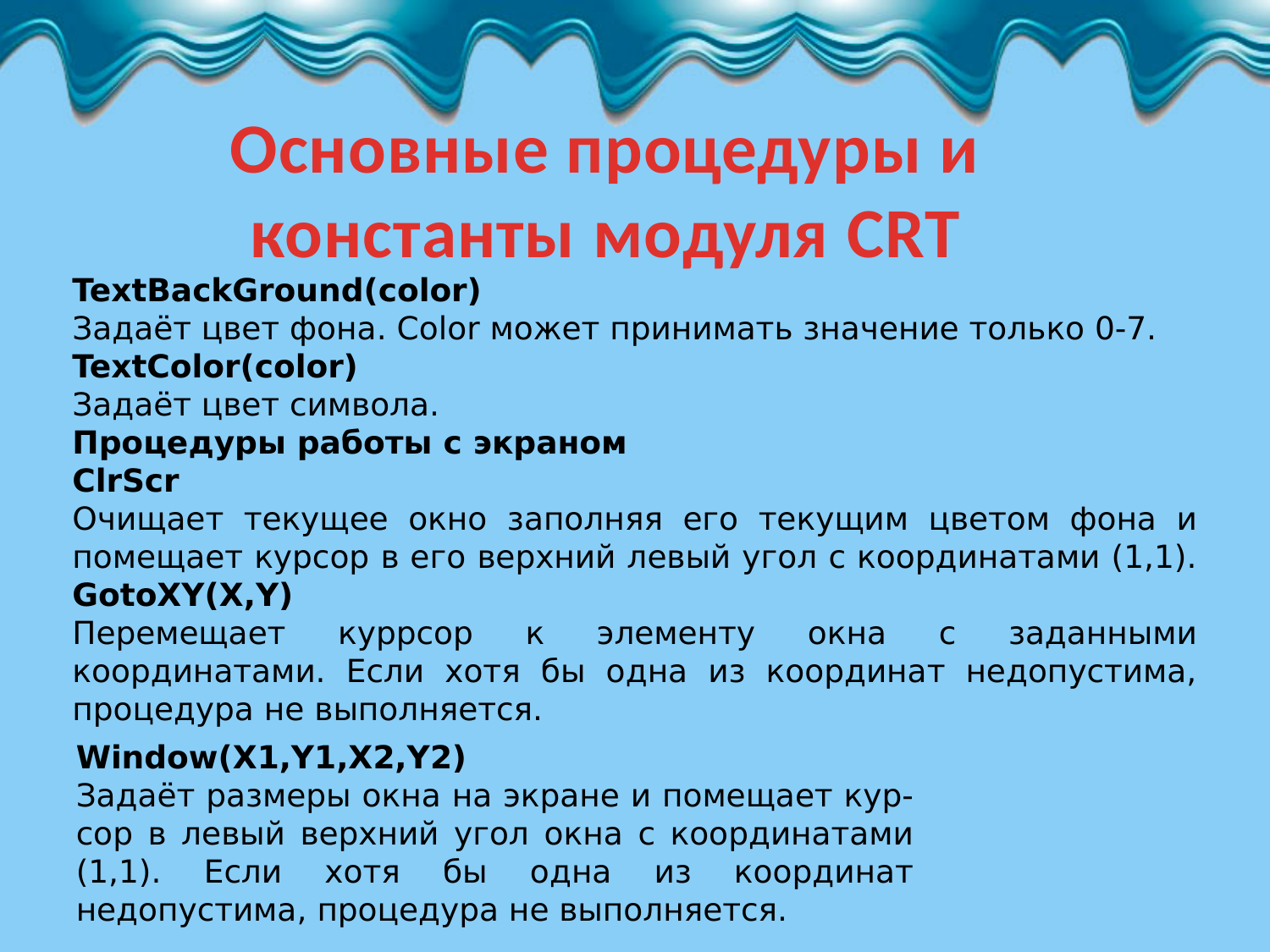

Основные процедуры и константы модуля CRT
TextBackGround(color)
Задаёт цвет фона. Color может принимать значение только 0-7.
TextColor(color)
Задаёт цвет символа.
Процедуры работы с экраном
ClrScr
Очищает текущее окно заполняя его текущим цветом фона и помещает курсор в его верхний левый угол с координатами (1,1).
GotoXY(X,Y)
Перемещает куррсор к элементу окна с заданными координатами. Если хотя бы одна из координат недопустима, процедура не выполняется.
Window(X1,Y1,X2,Y2)
Задаёт размеры окна на экране и помещает кур-сор в левый верхний угол окна с координатами (1,1). Если хотя бы одна из координат недопустима, процедура не выполняется.